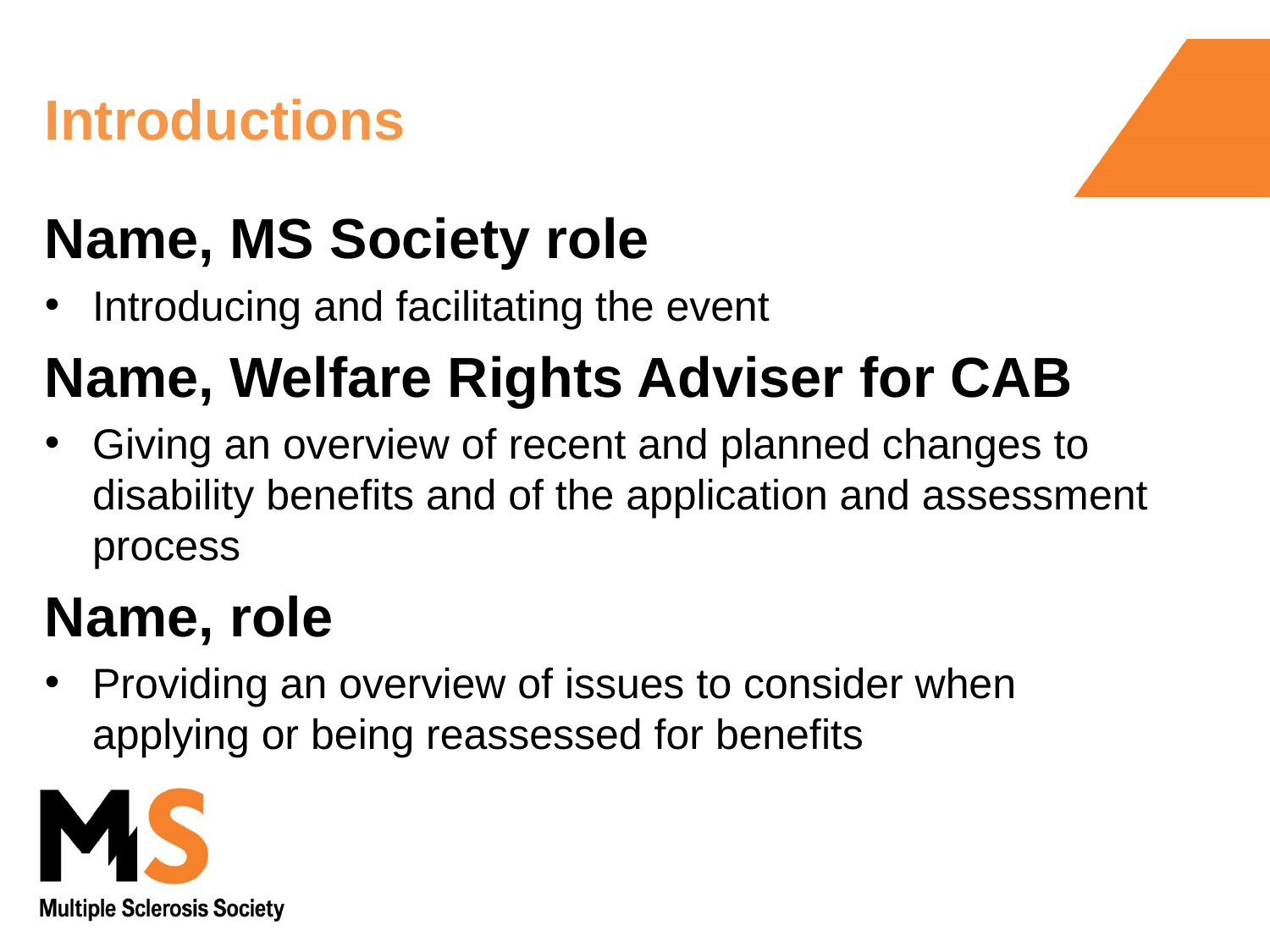

# Introductions
Name, MS Society role
Introducing and facilitating the event
Name, Welfare Rights Adviser for CAB
Giving an overview of recent and planned changes to disability benefits and of the application and assessment process
Name, role
Providing an overview of issues to consider when applying or being reassessed for benefits